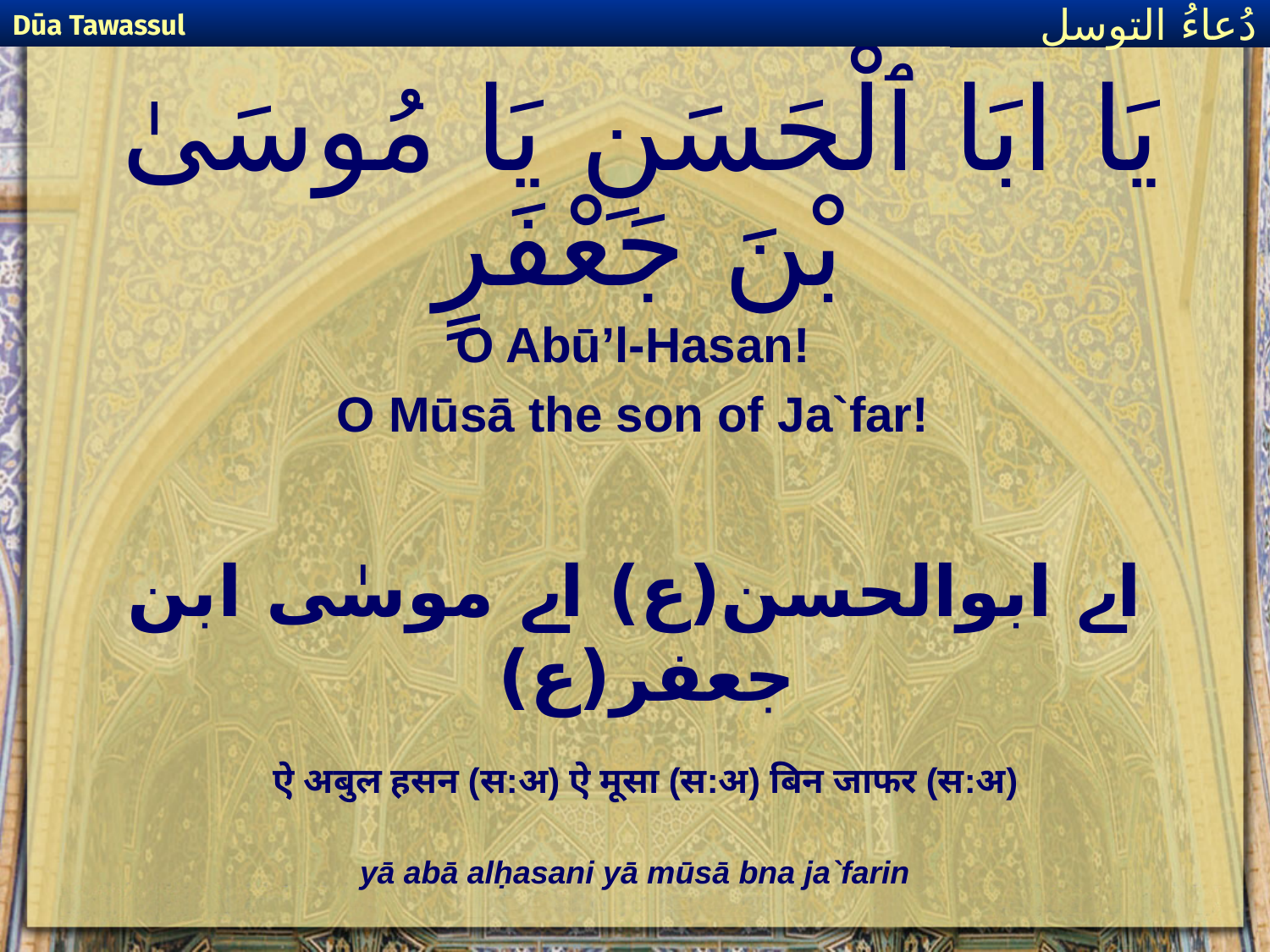

Dūa Tawassul
دُعاءُ التوسل
# يَا ابَا ٱلْحَسَنِ يَا مُوسَىٰ بْنَ جَعْفَرٍ
O Abū’l-Hasan!
O Mūsā the son of Ja`far!
اے ابوالحسن(ع) اے موسٰی ابن جعفر(ع)
ऐ अबुल हसन (स:अ) ऐ मूसा (स:अ) बिन जाफर (स:अ)
yā abā alḥasani yā mūsā bna ja`farin